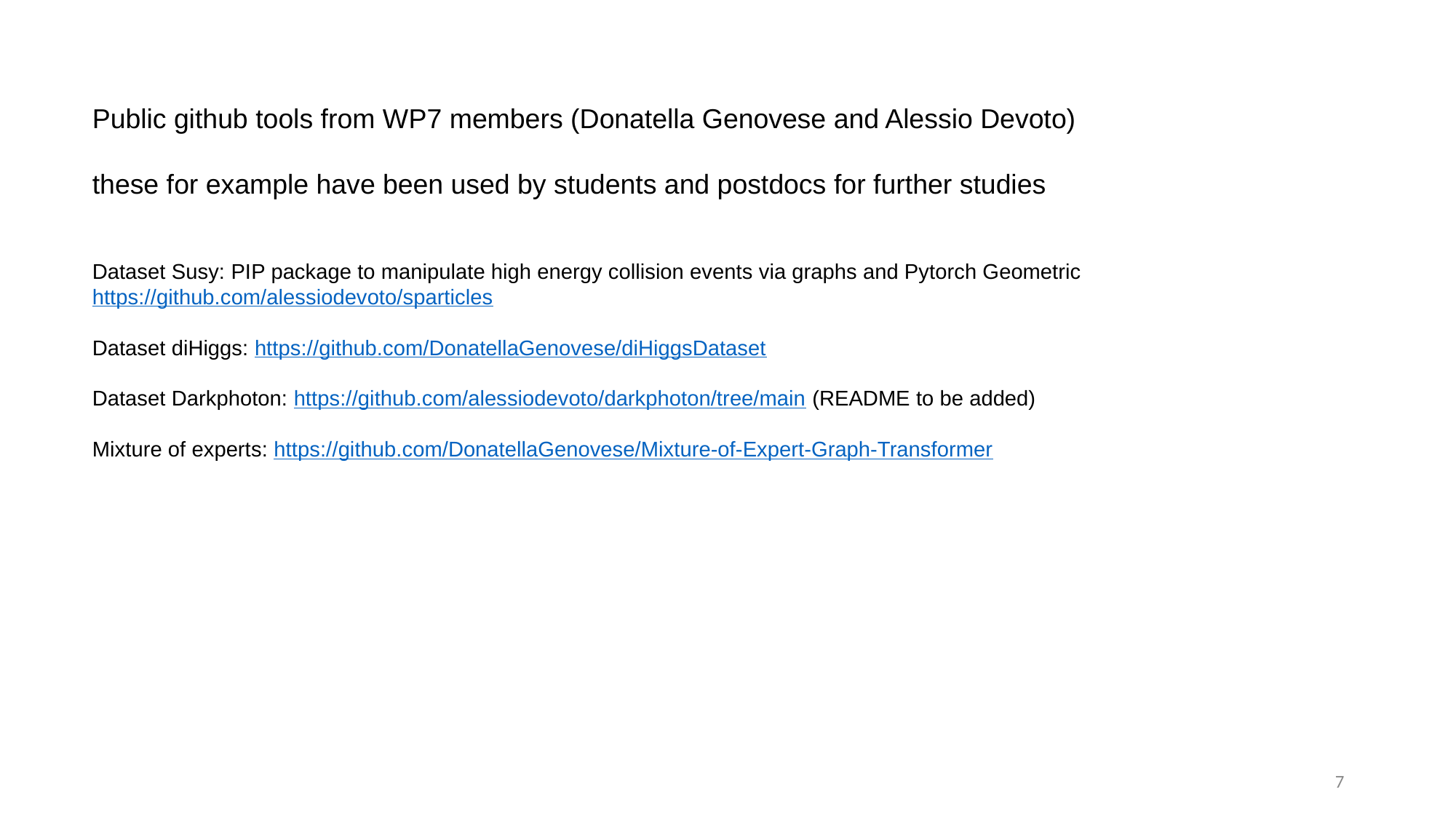

Public github tools from WP7 members (Donatella Genovese and Alessio Devoto)

these for example have been used by students and postdocs for further studies

Dataset Susy: PIP package to manipulate high energy collision events via graphs and Pytorch Geometric https://github.com/alessiodevoto/sparticles

Dataset diHiggs: https://github.com/DonatellaGenovese/diHiggsDataset

Dataset Darkphoton: https://github.com/alessiodevoto/darkphoton/tree/main (README to be added)

Mixture of experts: https://github.com/DonatellaGenovese/Mixture-of-Expert-Graph-Transformer

7